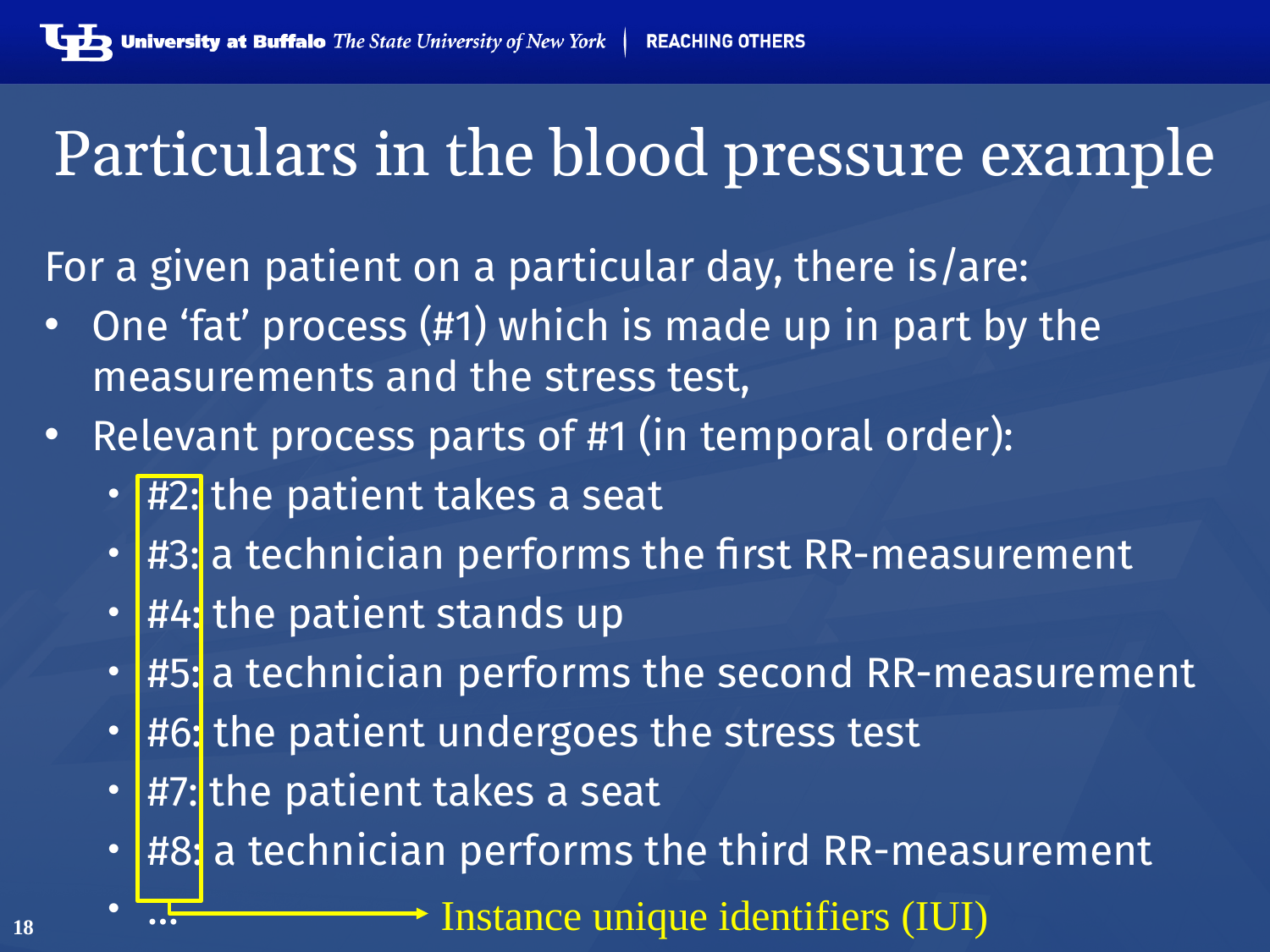

# Particulars in the blood pressure example
For a given patient on a particular day, there is/are:
One ‘fat’ process (#1) which is made up in part by the measurements and the stress test,
Relevant process parts of #1 (in temporal order):
#2: the patient takes a seat
#3: a technician performs the first RR-measurement
#4: the patient stands up
#5: a technician performs the second RR-measurement
#6: the patient undergoes the stress test
#7: the patient takes a seat
#8: a technician performs the third RR-measurement
…

Instance unique identifiers (IUI)
18